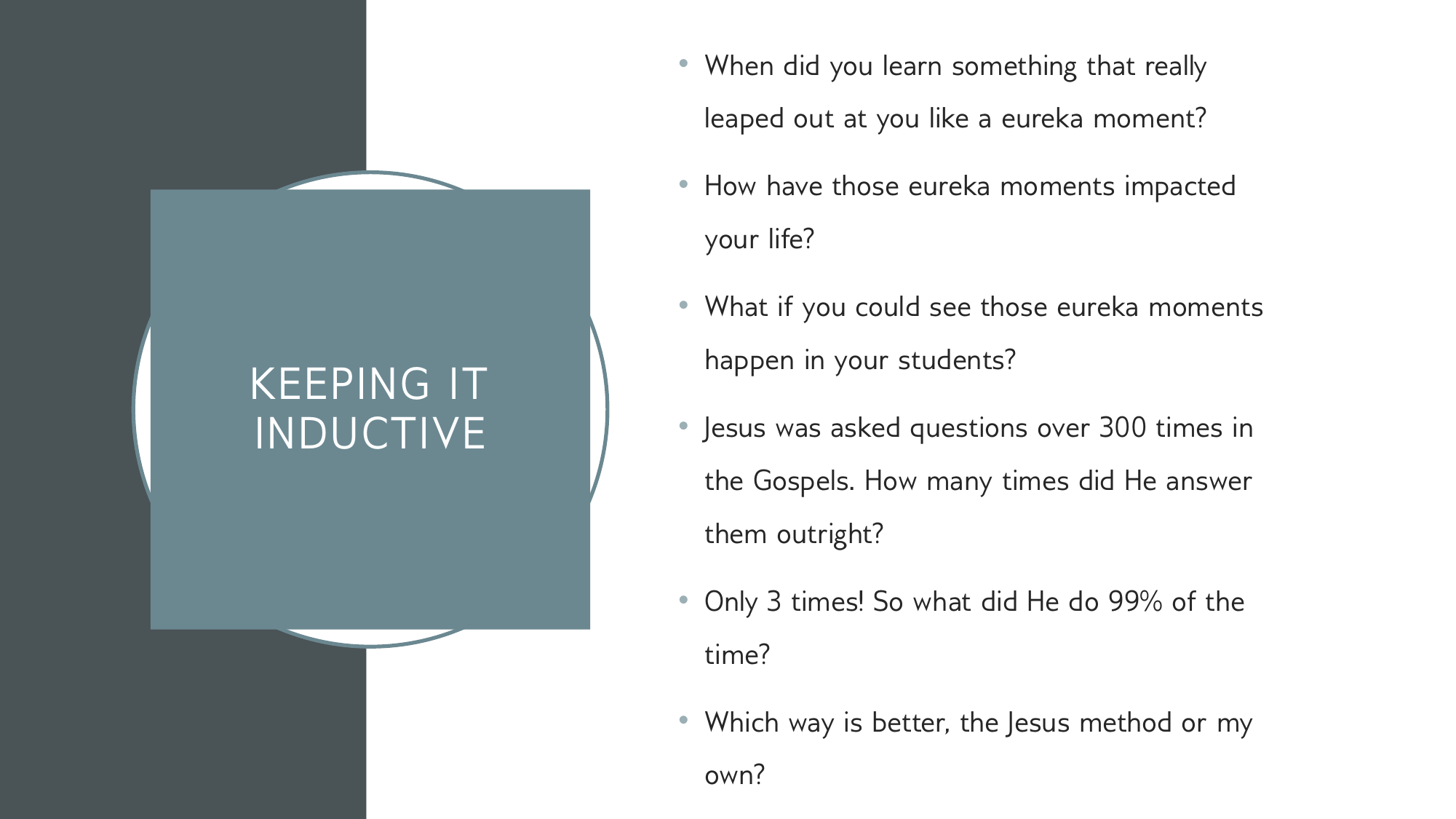

When did you learn something that really leaped out at you like a eureka moment?
How have those eureka moments impacted your life?
What if you could see those eureka moments happen in your students?
Jesus was asked questions over 300 times in the Gospels. How many times did He answer them outright?
Only 3 times! So what did He do 99% of the time?
Which way is better, the Jesus method or my own?

# Keeping it inductive